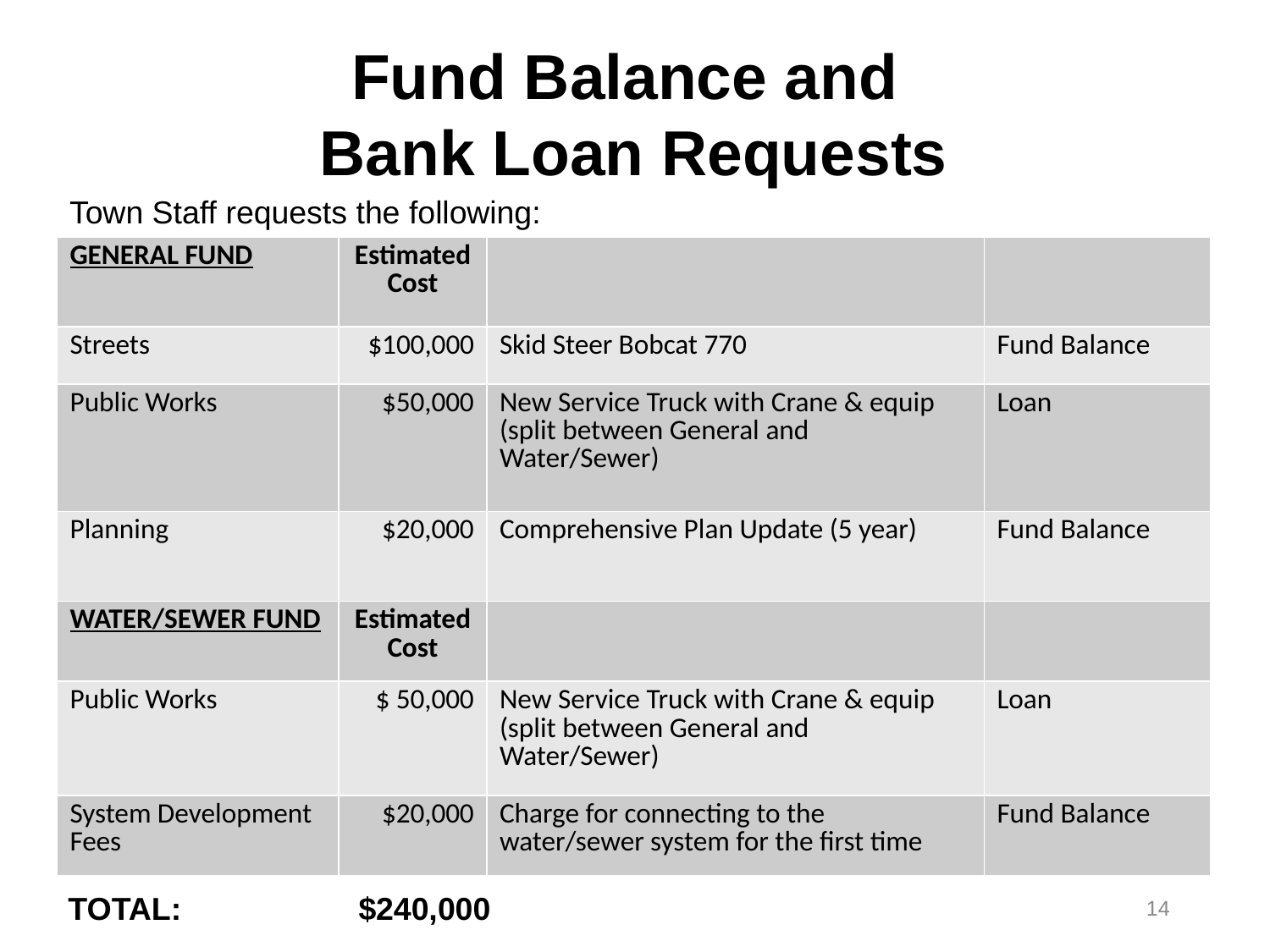

Fund Balance and
Bank Loan Requests
Town Staff requests the following:
| GENERAL FUND | Estimated Cost |  |  |
| --- | --- | --- | --- |
| Streets | $100,000 | Skid Steer Bobcat 770 | Fund Balance |
| Public Works | $50,000 | New Service Truck with Crane & equip (split between General and Water/Sewer) | Loan |
| Planning | $20,000 | Comprehensive Plan Update (5 year) | Fund Balance |
| WATER/SEWER FUND | Estimated Cost |  |  |
| Public Works | $ 50,000 | New Service Truck with Crane & equip (split between General and Water/Sewer) | Loan |
| System Development Fees | $20,000 | Charge for connecting to the water/sewer system for the first time | Fund Balance |
TOTAL:                    $240,000
14